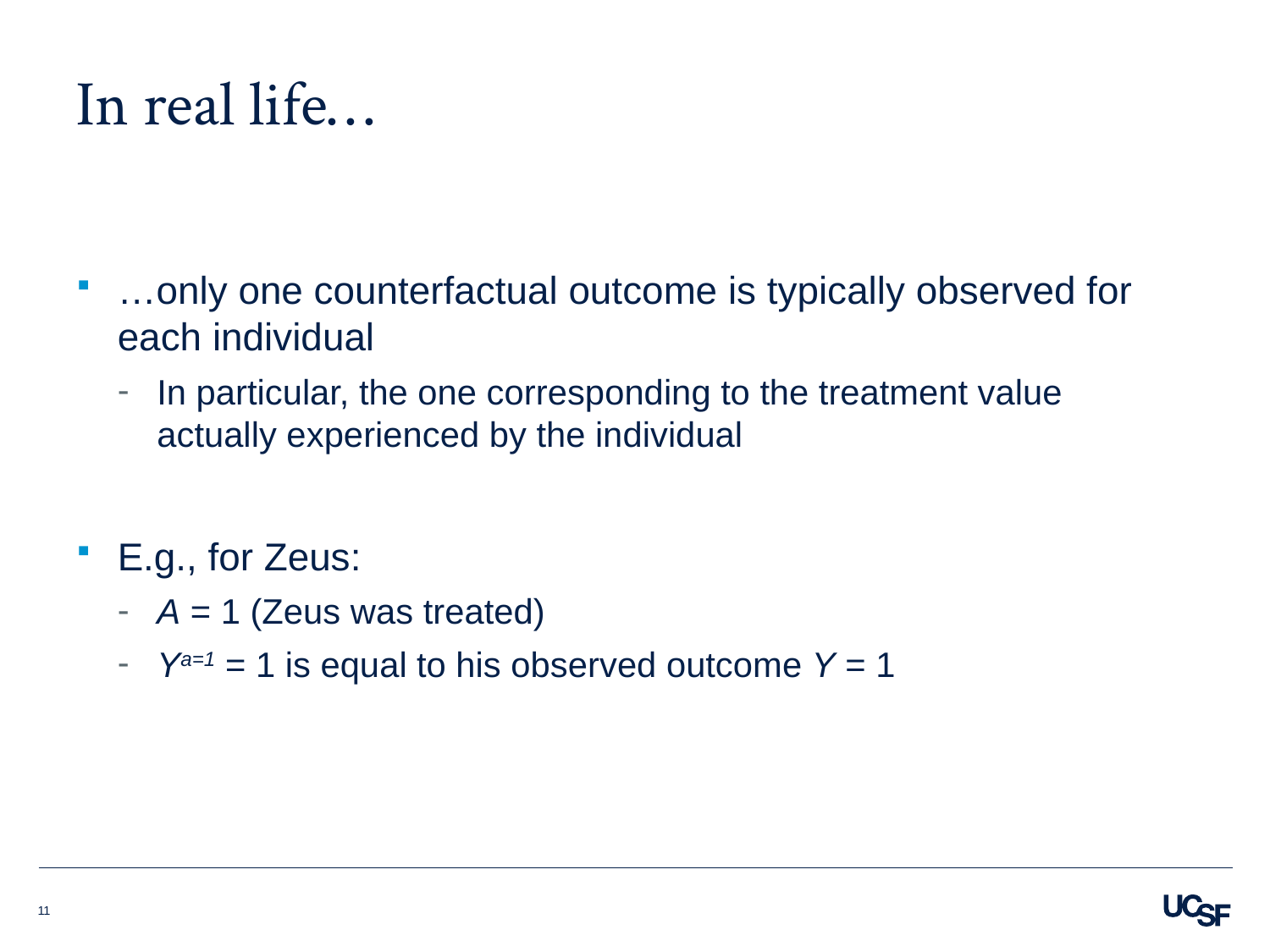

# In real life…
…only one counterfactual outcome is typically observed for each individual
In particular, the one corresponding to the treatment value actually experienced by the individual

E.g., for Zeus:
A = 1 (Zeus was treated)
Ya=1 = 1 is equal to his observed outcome Y = 1
11